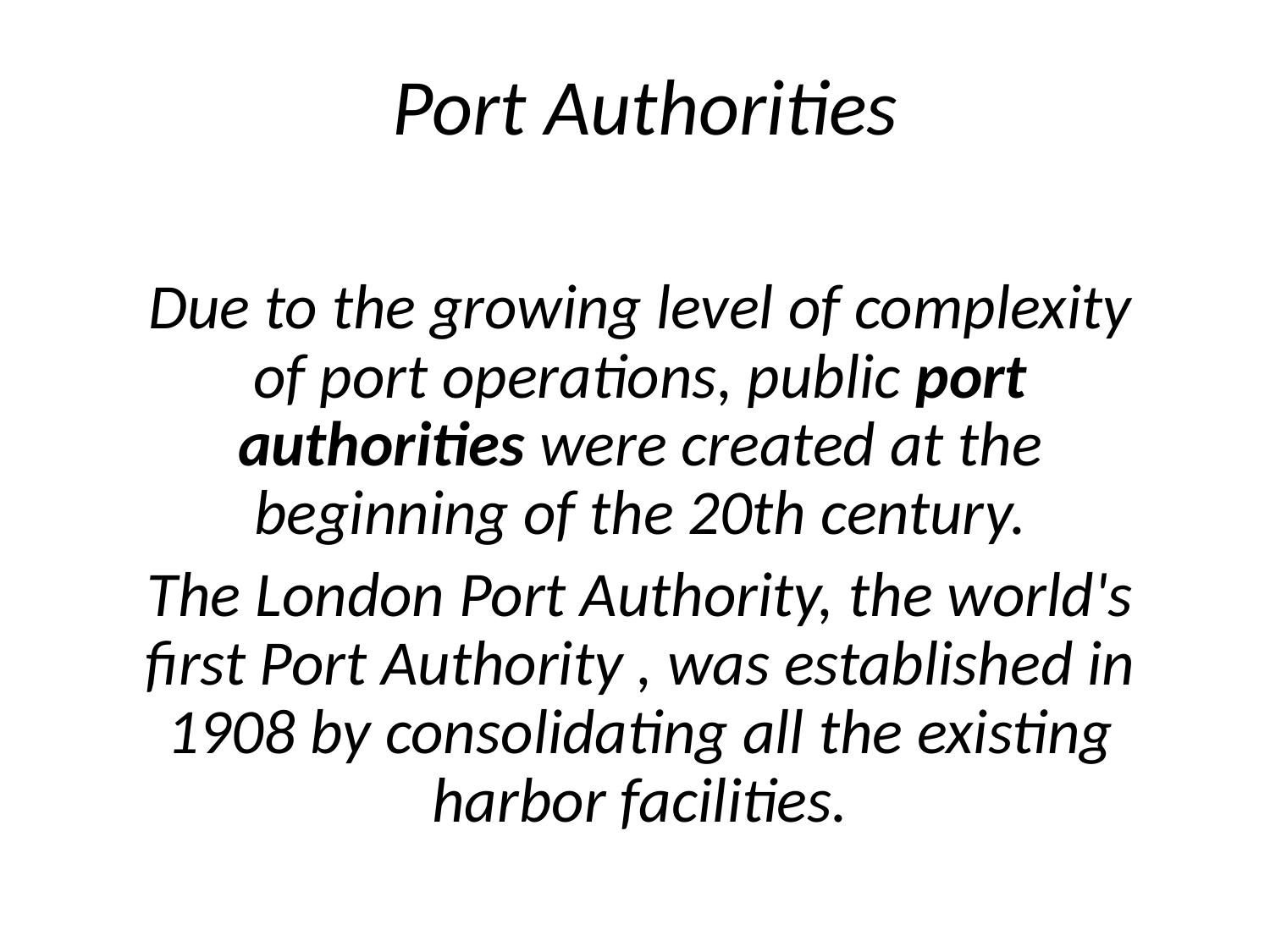

# Port Authorities

Due to the growing level of complexity of port operations, public port authorities were created at the beginning of the 20th century.
The London Port Authority, the world's first Port Authority , was established in 1908 by consolidating all the existing harbor facilities.